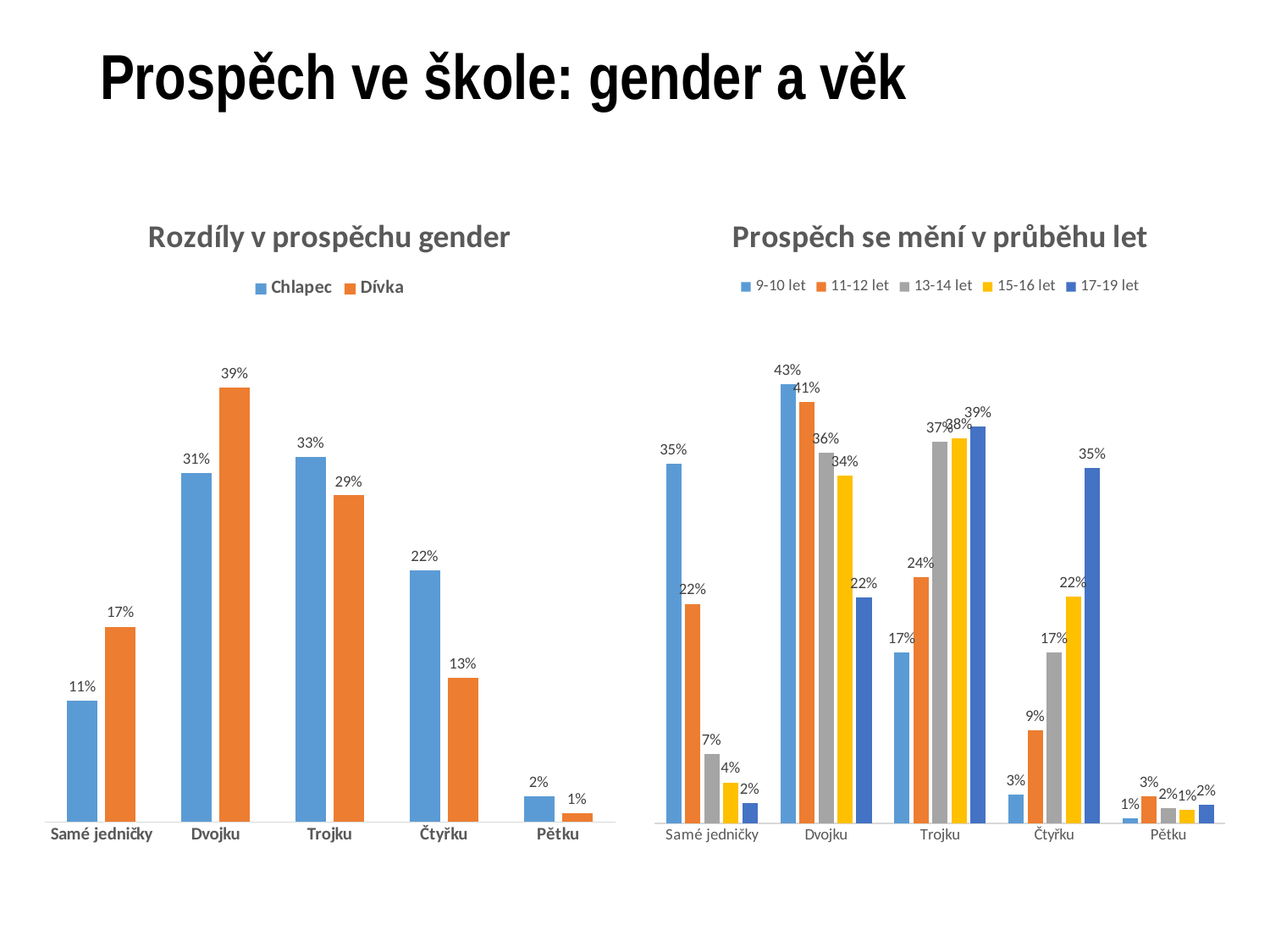

# Prospěch ve škole: gender a věk

### Chart: Rozdíly v prospěchu gender

| Category | Chlapec | Dívka |
|---|---|---|
| Samé jedničky | 0.108 | 0.174 |
| Dvojku | 0.311 | 0.387 |
| Trojku | 0.325 | 0.291 |
| Čtyřku | 0.224 | 0.128 |
| Pětku | 0.023 | 0.008 |

### Chart: Prospěch se mění v průběhu let

| Category | 9-10 let | 11-12 let | 13-14 let | 15-16 let | 17-19 let |
|---|---|---|---|---|---|
| Samé jedničky | 0.352 | 0.215 | 0.068 | 0.04 | 0.02 |
| Dvojku | 0.43 | 0.413 | 0.363 | 0.341 | 0.221 |
| Trojku | 0.167 | 0.241 | 0.374 | 0.377 | 0.389 |
| Čtyřku | 0.028 | 0.091 | 0.167 | 0.222 | 0.348 |
| Pětku | 0.005 | 0.026 | 0.015 | 0.013 | 0.018 |